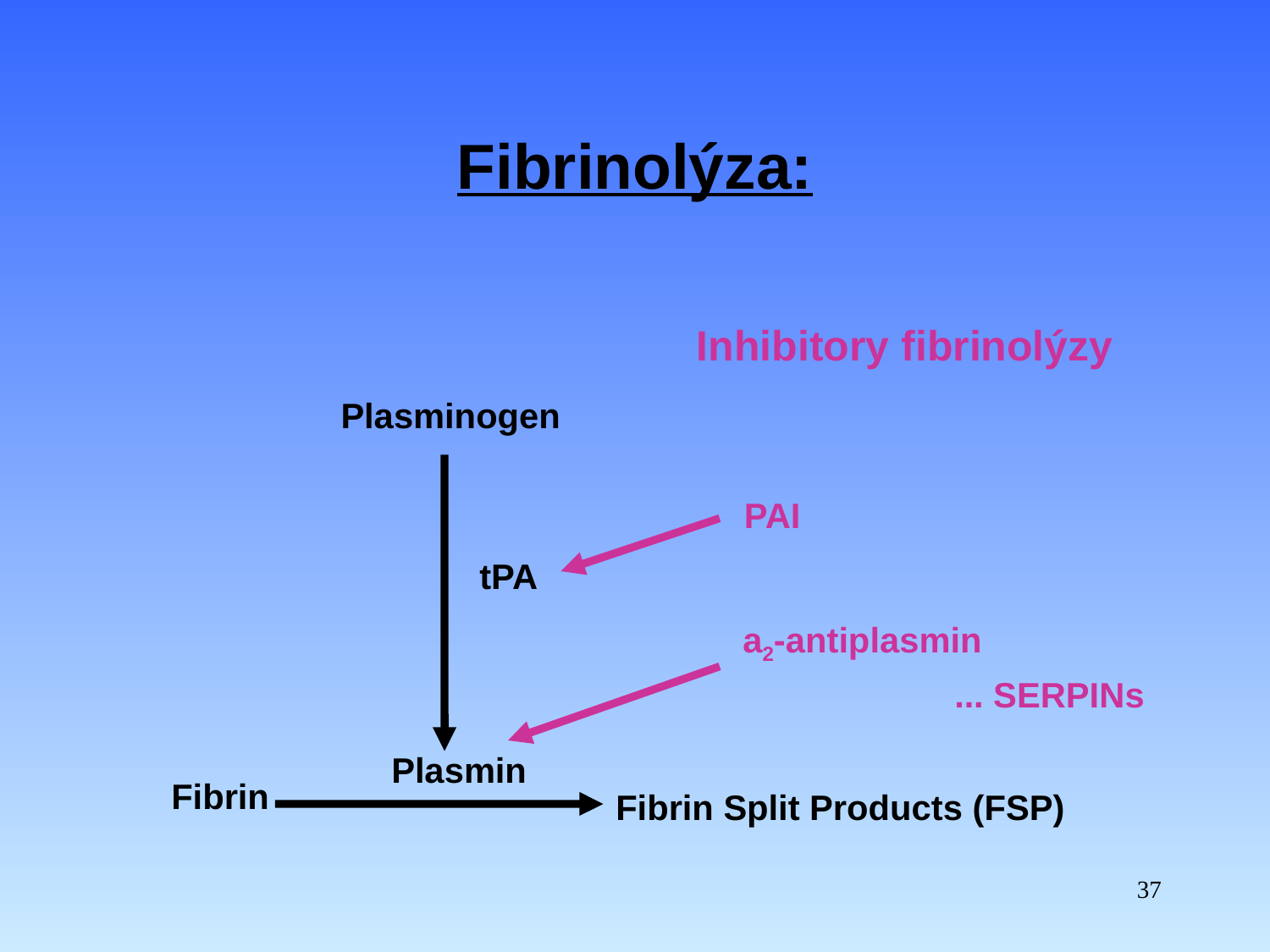

Fibrinolýza:
Inhibitory fibrinolýzy
Plasminogen

PAI

tPA
a2-antiplasmin

... SERPINs
Plasmin
Fibrin
Fibrin Split Products (FSP)

37